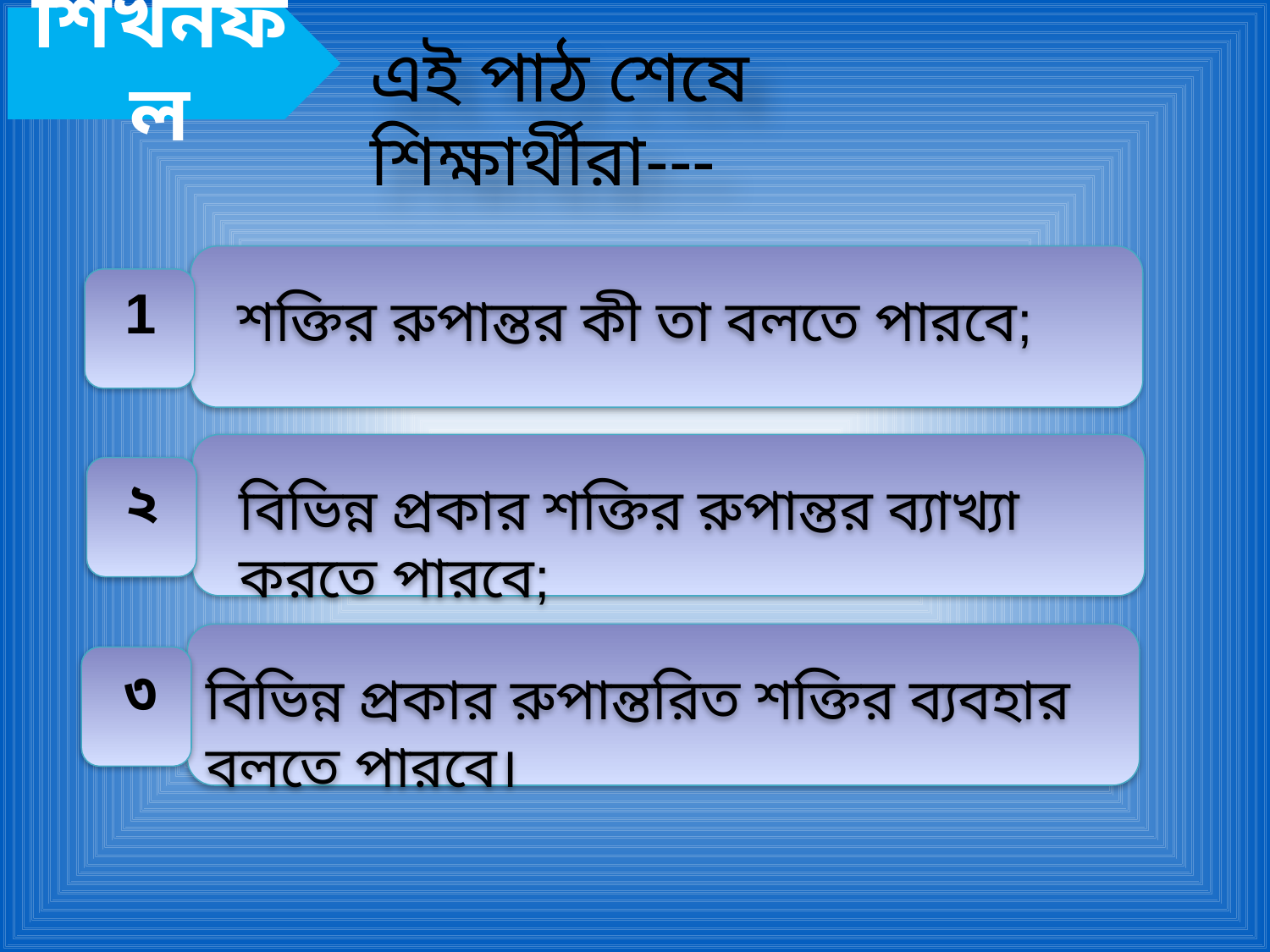

শিখনফল
এই পাঠ শেষে শিক্ষার্থীরা---

শক্তির রুপান্তর কী তা বলতে পারবে;

1

বিভিন্ন প্রকার শক্তির রুপান্তর ব্যাখ্যা করতে পারবে;

২

বিভিন্ন প্রকার রুপান্তরিত শক্তির ব্যবহার বলতে পারবে।

৩